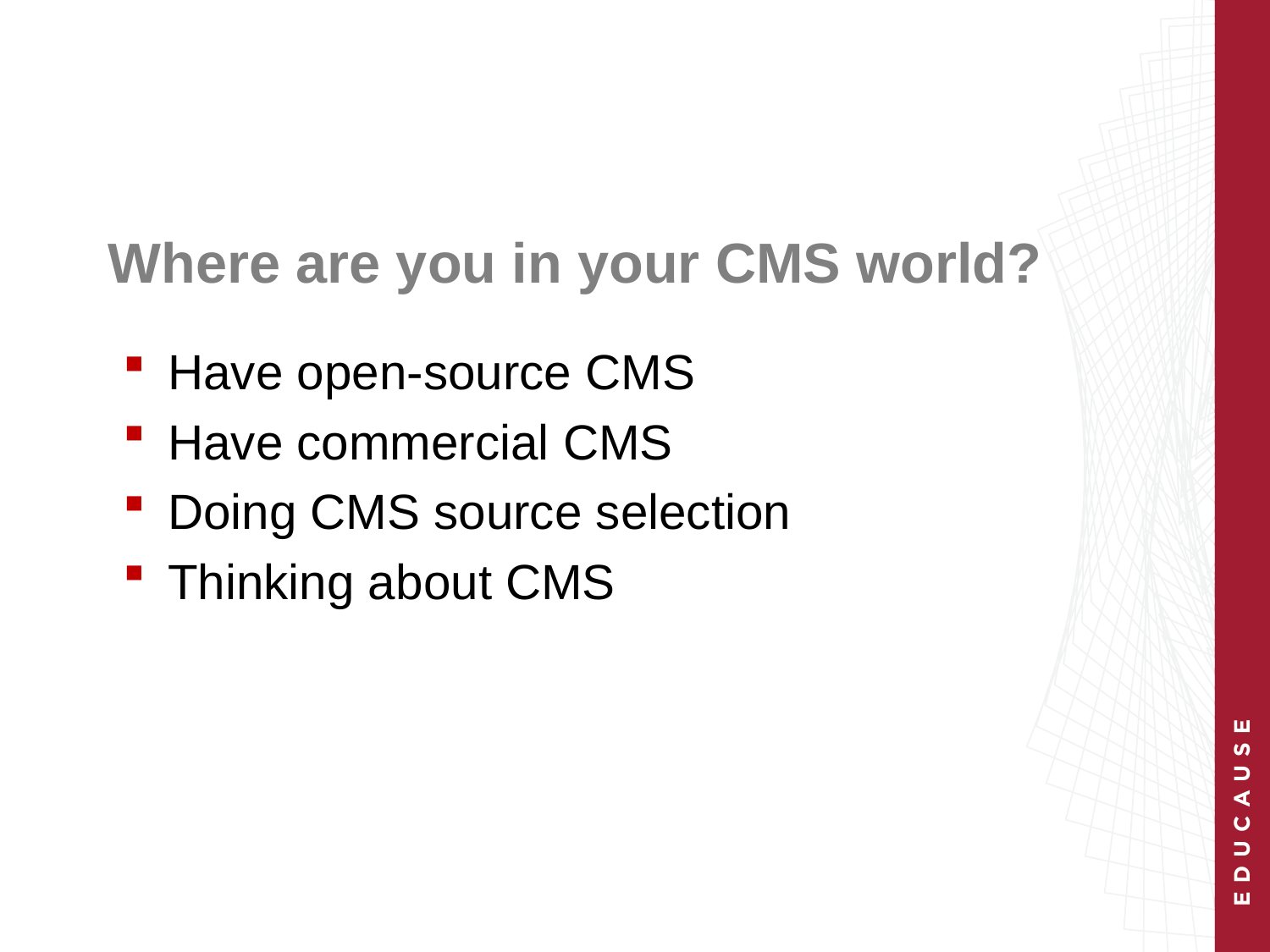

# Where are you in your CMS world?
Have open-source CMS
Have commercial CMS
Doing CMS source selection
Thinking about CMS